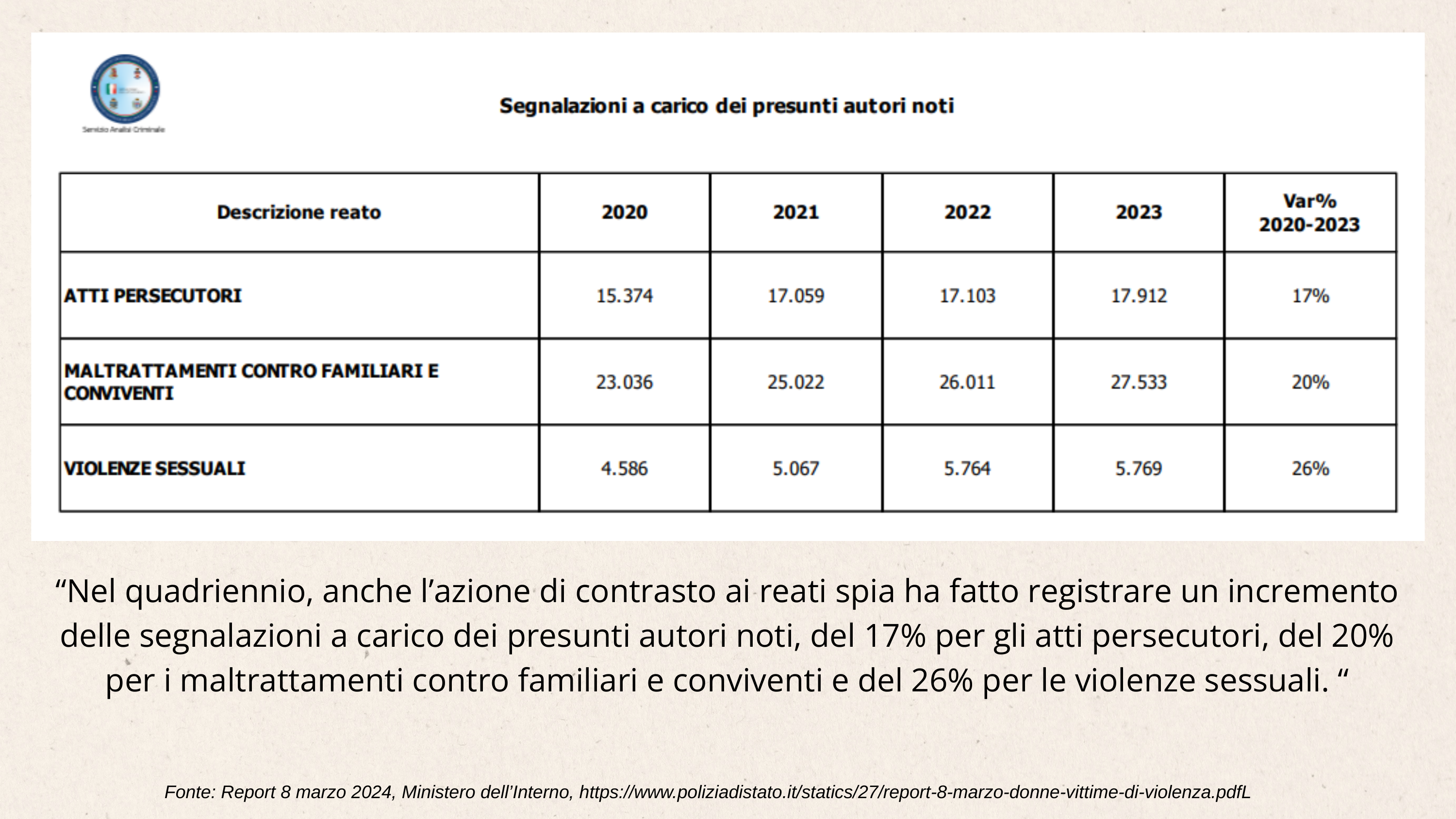

“Nel quadriennio, anche l’azione di contrasto ai reati spia ha fatto registrare un incremento delle segnalazioni a carico dei presunti autori noti, del 17% per gli atti persecutori, del 20% per i maltrattamenti contro familiari e conviventi e del 26% per le violenze sessuali. “
Fonte: Report 8 marzo 2024, Ministero dell’Interno, https://www.poliziadistato.it/statics/27/report-8-marzo-donne-vittime-di-violenza.pdfL